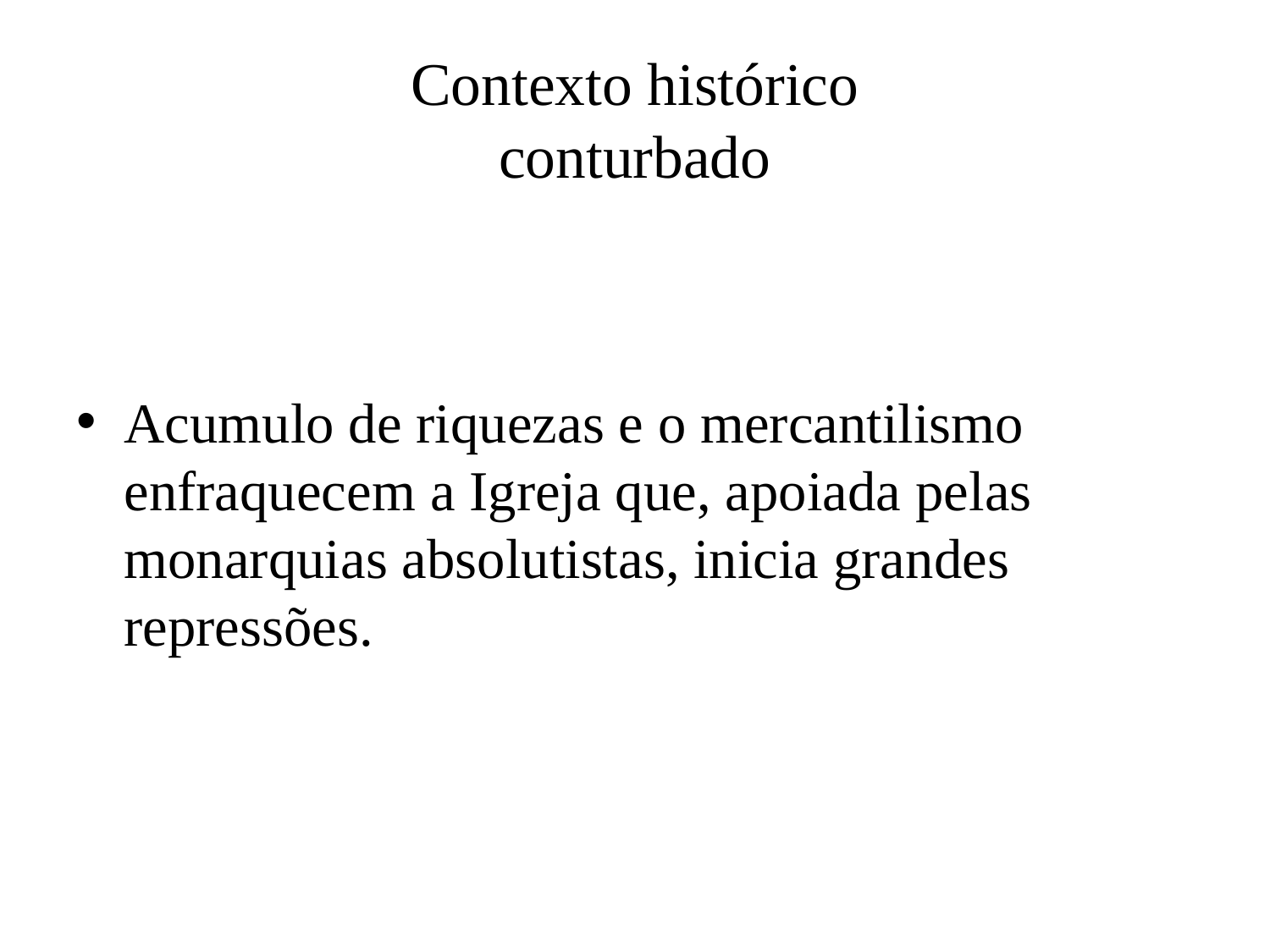

# Contexto histórico conturbado

Acumulo de riquezas e o mercantilismo enfraquecem a Igreja que, apoiada pelas monarquias absolutistas, inicia grandes repressões.